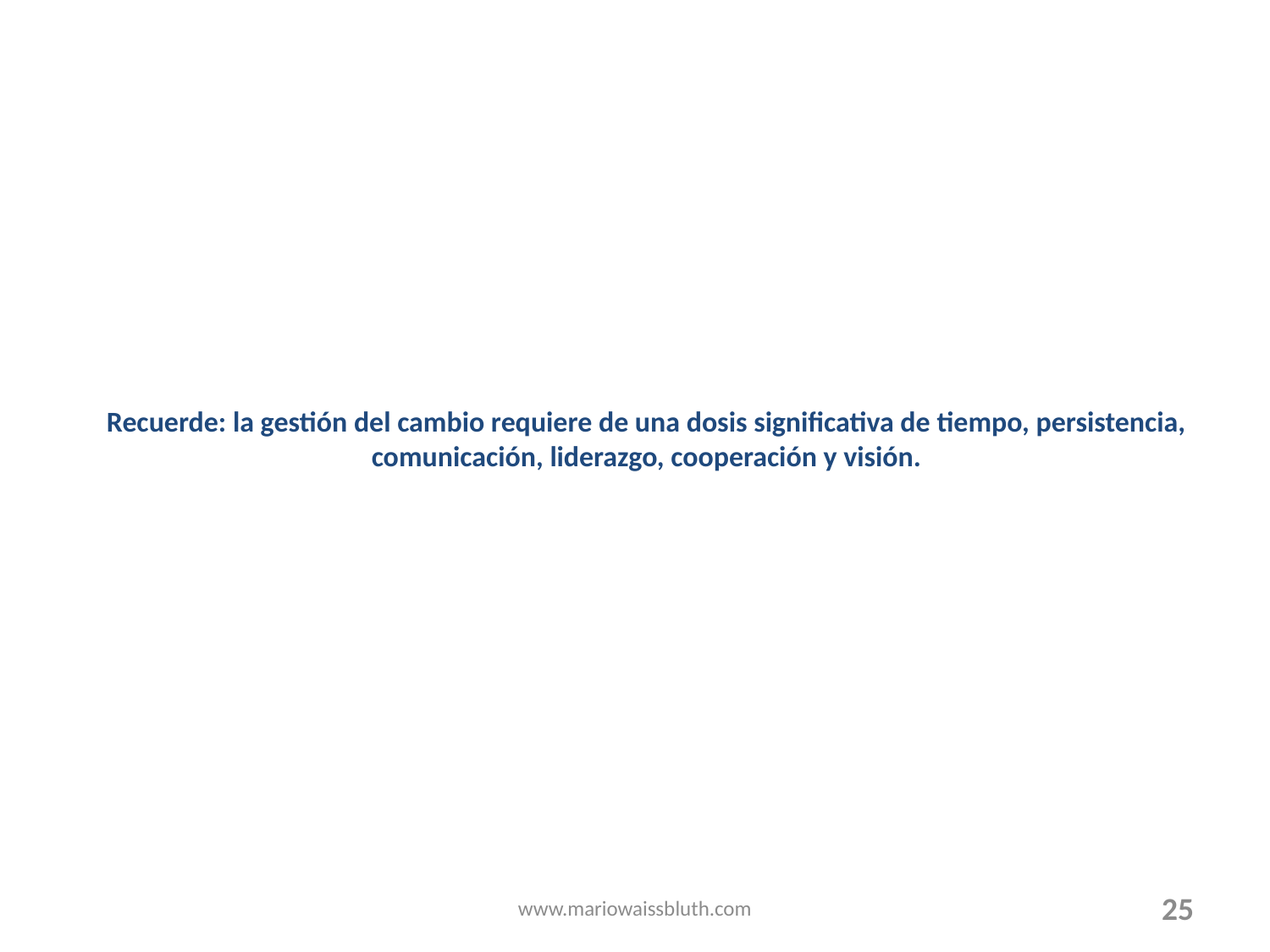

# Recuerde: la gestión del cambio requiere de una dosis significativa de tiempo, persistencia, comunicación, liderazgo, cooperación y visión.
www.mariowaissbluth.com
25